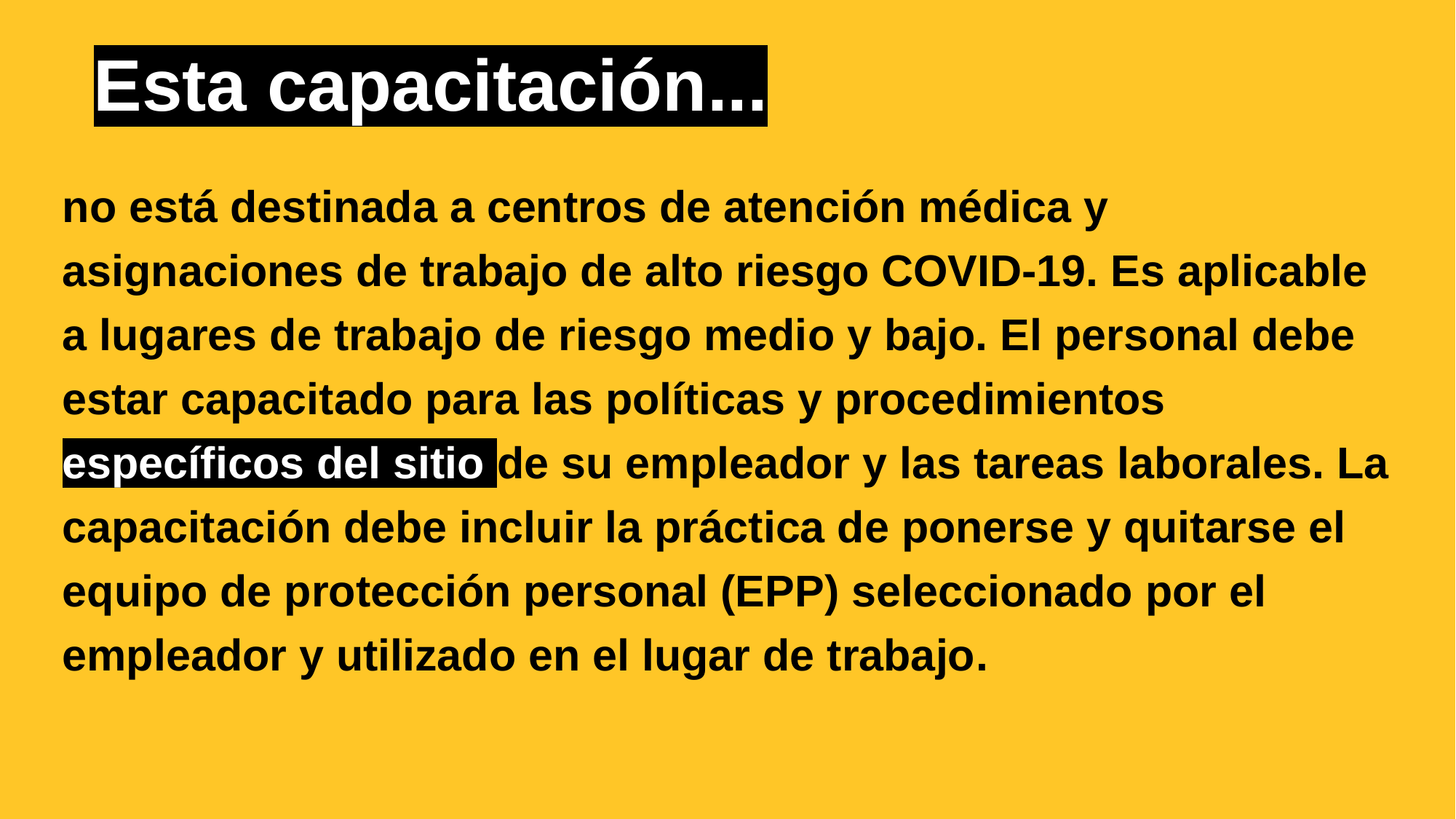

Esta capacitación...
no está destinada a centros de atención médica y asignaciones de trabajo de alto riesgo COVID-19. Es aplicable a lugares de trabajo de riesgo medio y bajo. El personal debe estar capacitado para las políticas y procedimientos específicos del sitio de su empleador y las tareas laborales. La capacitación debe incluir la práctica de ponerse y quitarse el equipo de protección personal (EPP) seleccionado por el empleador y utilizado en el lugar de trabajo.